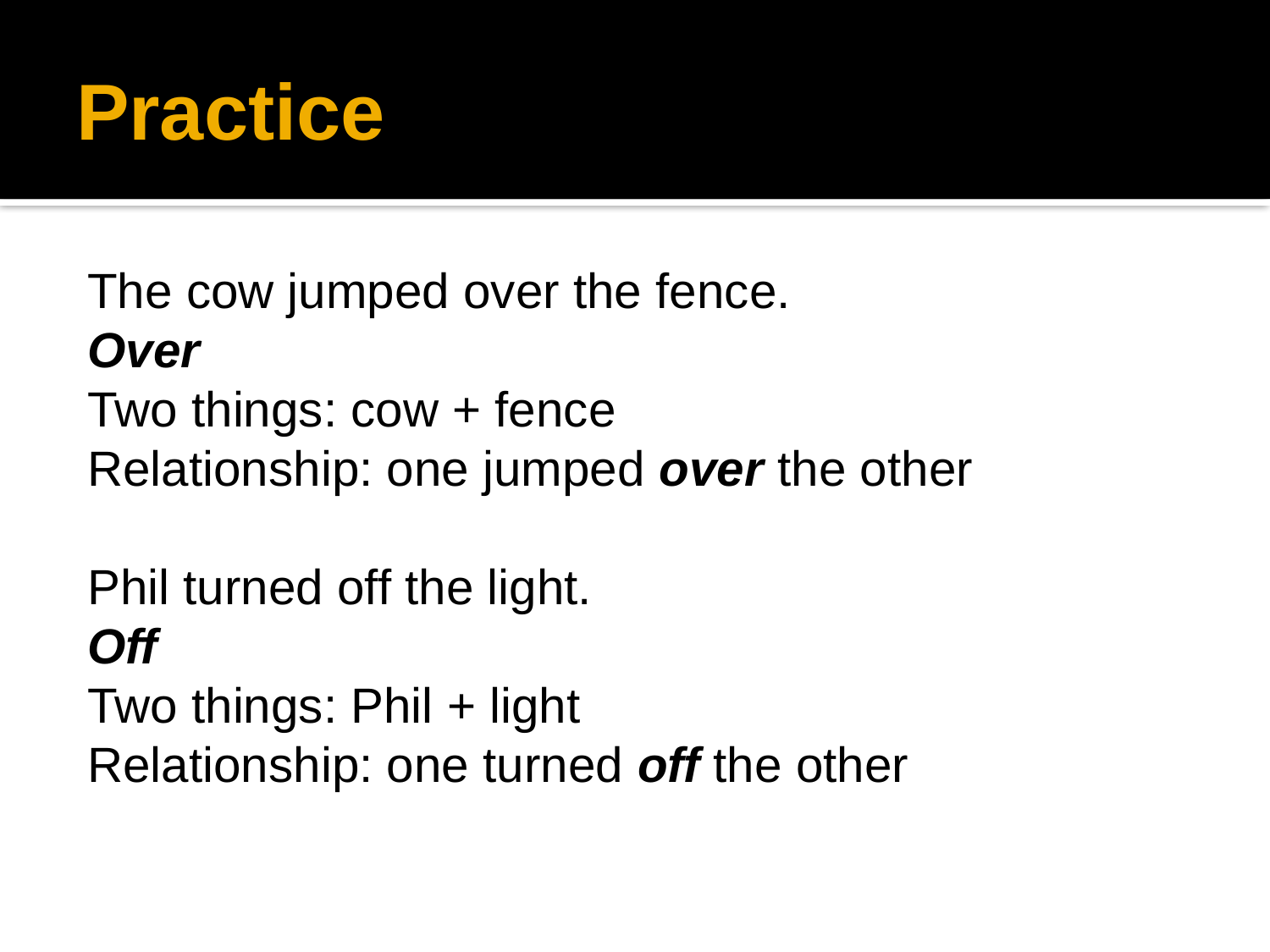

# Practice
The cow jumped over the fence.
Over
Two things: cow + fence
Relationship: one jumped over the other

Phil turned off the light.
Off
Two things: Phil + light
Relationship: one turned off the other